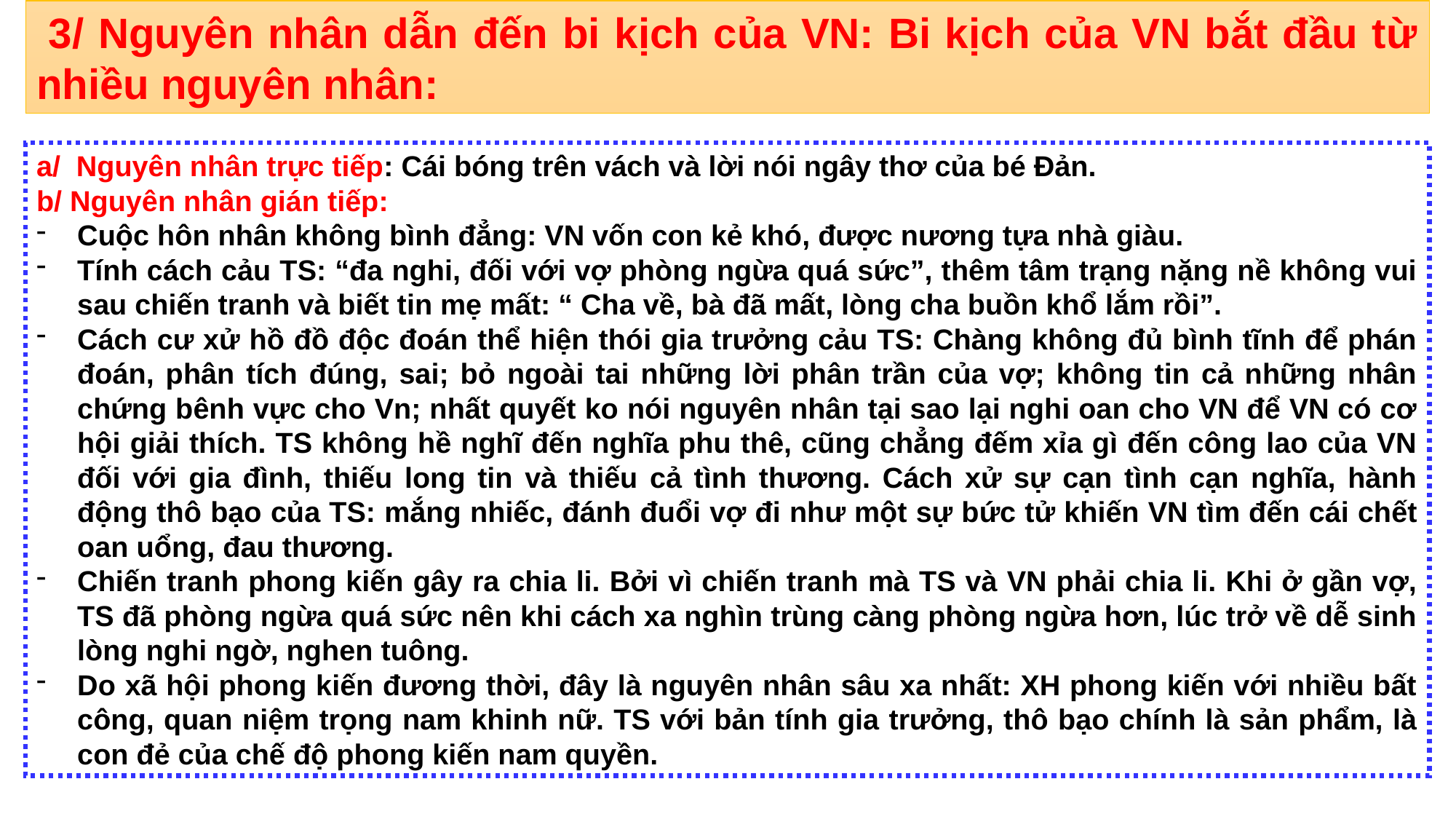

3/ Nguyên nhân dẫn đến bi kịch của VN: Bi kịch của VN bắt đầu từ nhiều nguyên nhân:
a/  Nguyên nhân trực tiếp: Cái bóng trên vách và lời nói ngây thơ của bé Đản.
b/ Nguyên nhân gián tiếp:
Cuộc hôn nhân không bình đẳng: VN vốn con kẻ khó, được nương tựa nhà giàu.
Tính cách cảu TS: “đa nghi, đối với vợ phòng ngừa quá sức”, thêm tâm trạng nặng nề không vui sau chiến tranh và biết tin mẹ mất: “ Cha về, bà đã mất, lòng cha buồn khổ lắm rồi”.
Cách cư xử hồ đồ độc đoán thể hiện thói gia trưởng cảu TS: Chàng không đủ bình tĩnh để phán đoán, phân tích đúng, sai; bỏ ngoài tai những lời phân trần của vợ; không tin cả những nhân chứng bênh vực cho Vn; nhất quyết ko nói nguyên nhân tại sao lại nghi oan cho VN để VN có cơ hội giải thích. TS không hề nghĩ đến nghĩa phu thê, cũng chẳng đếm xỉa gì đến công lao của VN đối với gia đình, thiếu long tin và thiếu cả tình thương. Cách xử sự cạn tình cạn nghĩa, hành động thô bạo của TS: mắng nhiếc, đánh đuổi vợ đi như một sự bức tử khiến VN tìm đến cái chết oan uổng, đau thương.
Chiến tranh phong kiến gây ra chia li. Bởi vì chiến tranh mà TS và VN phải chia li. Khi ở gần vợ, TS đã phòng ngừa quá sức nên khi cách xa nghìn trùng càng phòng ngừa hơn, lúc trở về dễ sinh lòng nghi ngờ, nghen tuông.
Do xã hội phong kiến đương thời, đây là nguyên nhân sâu xa nhất: XH phong kiến với nhiều bất công, quan niệm trọng nam khinh nữ. TS với bản tính gia trưởng, thô bạo chính là sản phẩm, là con đẻ của chế độ phong kiến nam quyền.